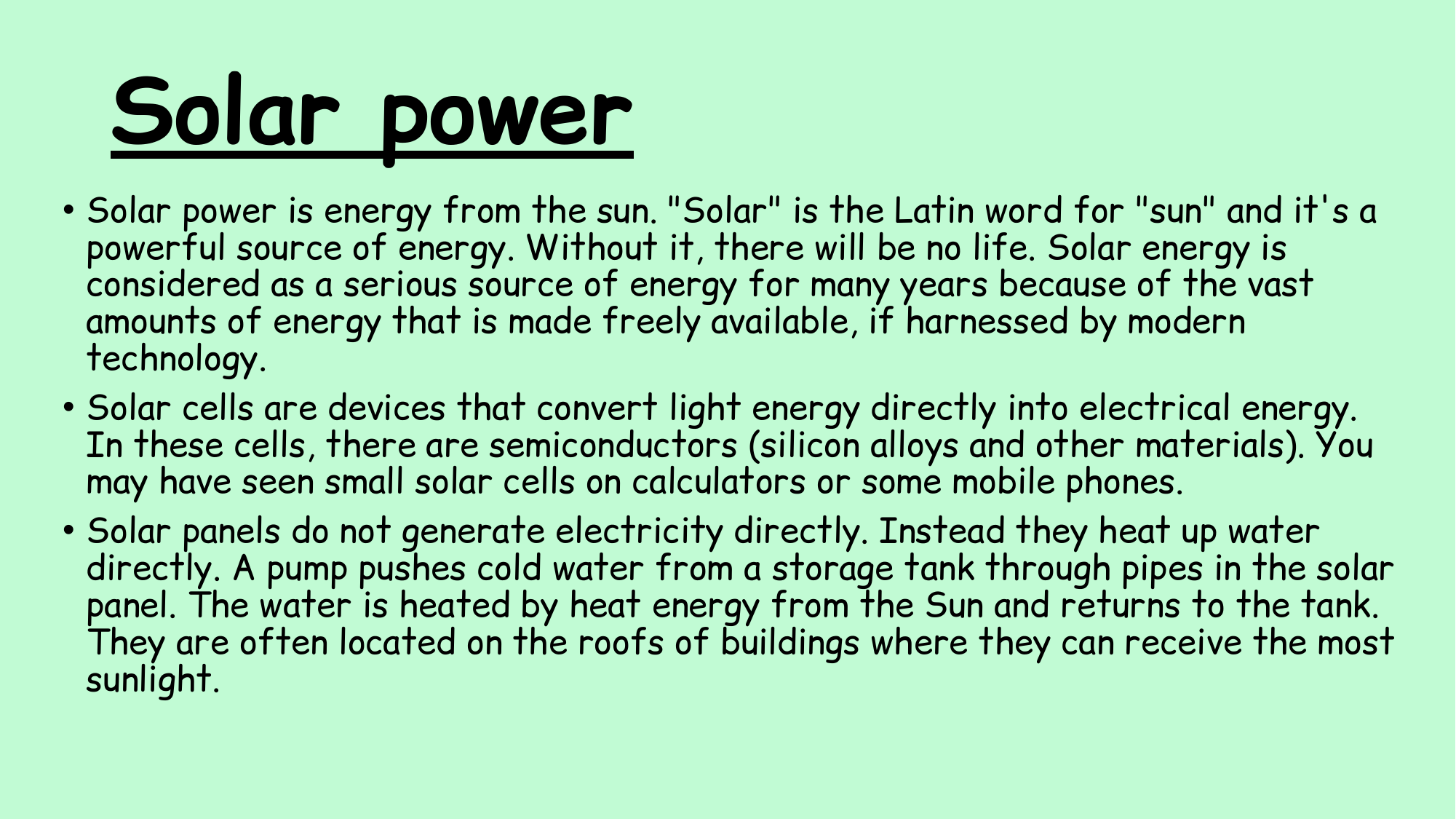

# Solar power
Solar power is energy from the sun. "Solar" is the Latin word for "sun" and it's a powerful source of energy. Without it, there will be no life. Solar energy is considered as a serious source of energy for many years because of the vast amounts of energy that is made freely available, if harnessed by modern technology.
Solar cells are devices that convert light energy directly into electrical energy. In these cells, there are semiconductors (silicon alloys and other materials). You may have seen small solar cells on calculators or some mobile phones.
Solar panels do not generate electricity directly. Instead they heat up water directly. A pump pushes cold water from a storage tank through pipes in the solar panel. The water is heated by heat energy from the Sun and returns to the tank. They are often located on the roofs of buildings where they can receive the most sunlight.